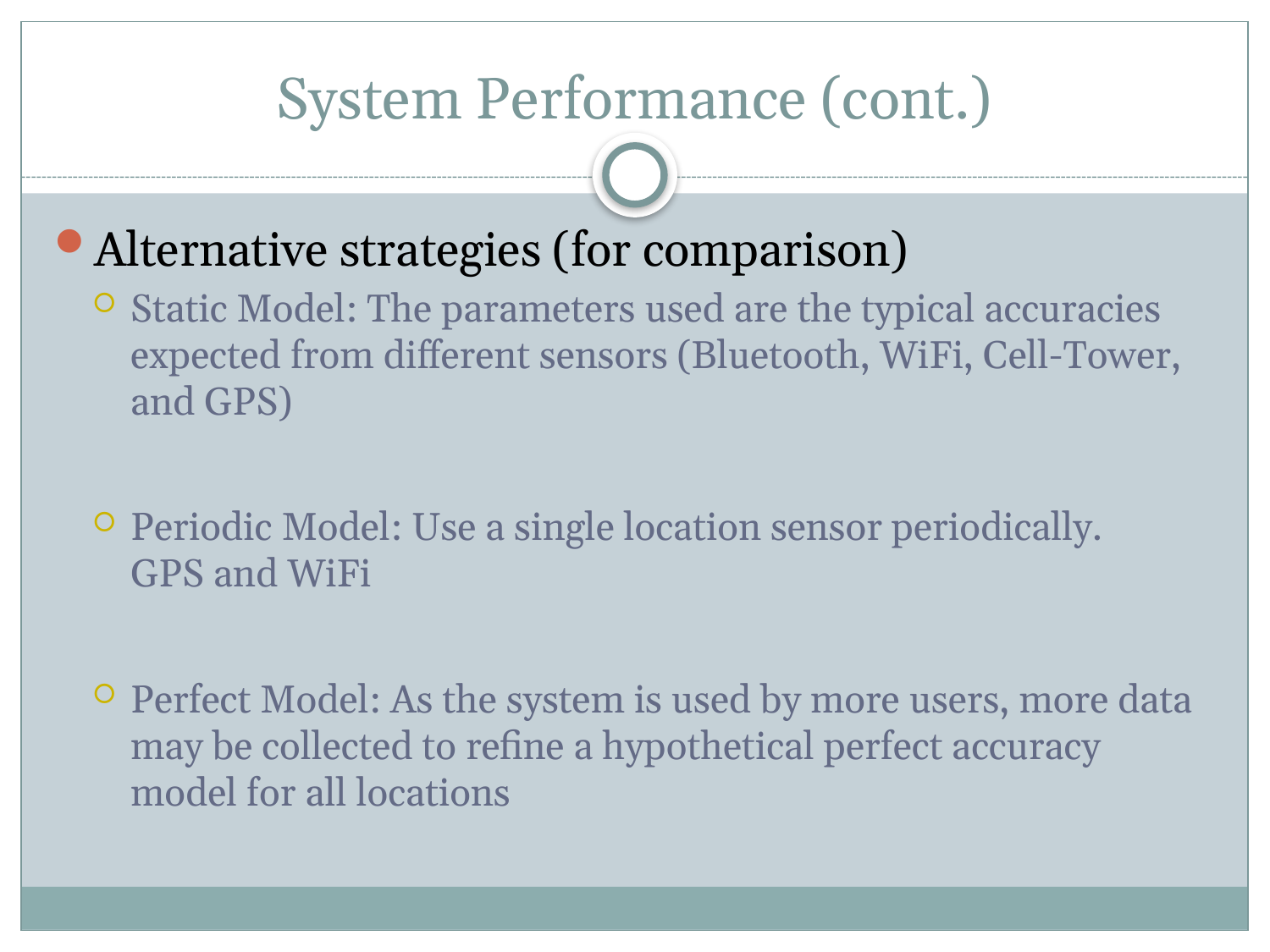

# System Performance (cont.)
Alternative strategies (for comparison)
Static Model: The parameters used are the typical accuracies expected from different sensors (Bluetooth, WiFi, Cell-Tower, and GPS)

Periodic Model: Use a single location sensor periodically.
GPS and WiFi

Perfect Model: As the system is used by more users, more data may be collected to refine a hypothetical perfect accuracy model for all locations